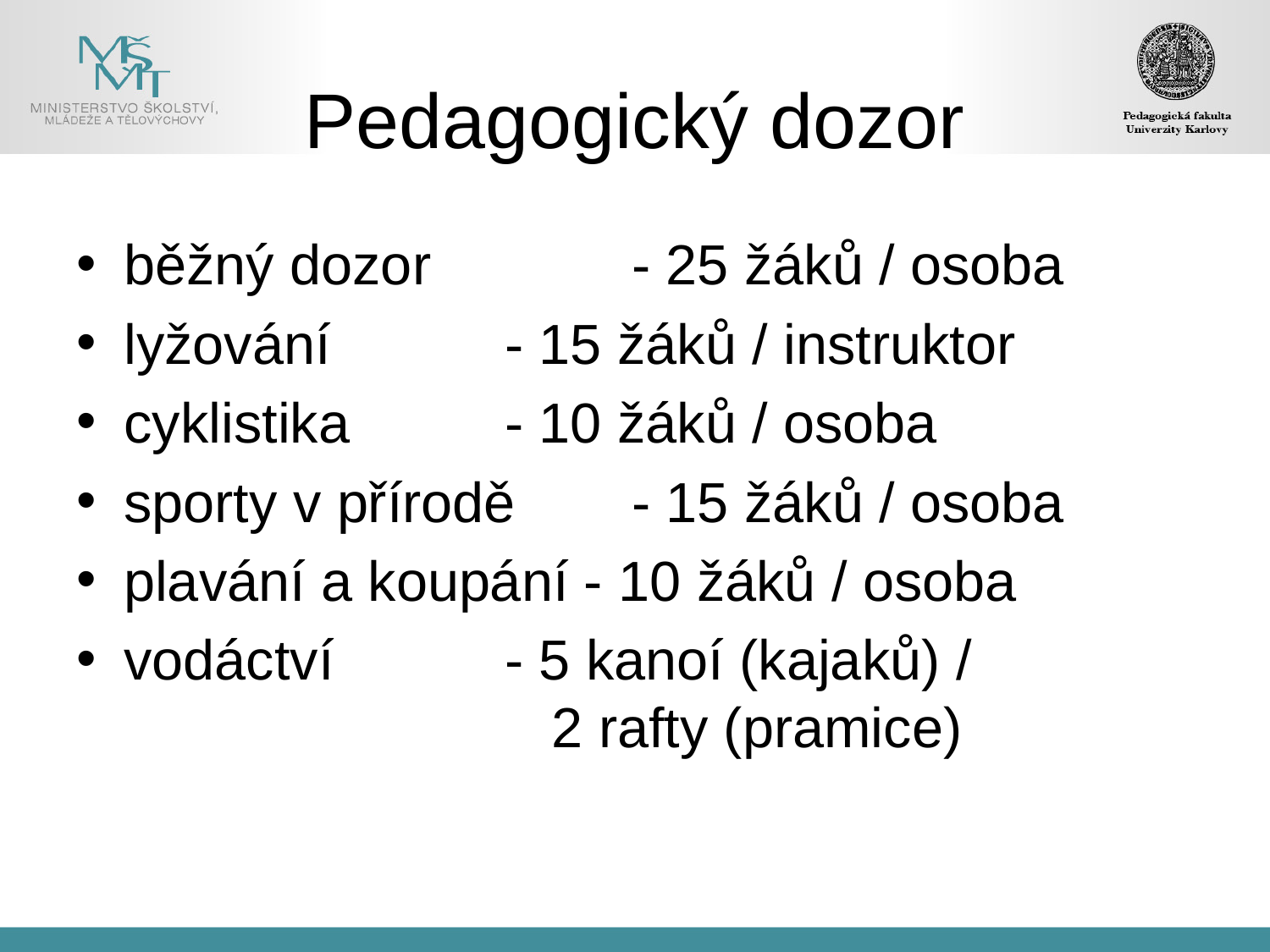

# Pedagogický dozor
běžný dozor		- 25 žáků / osoba
lyžování 		- 15 žáků / instruktor
cyklistika 		- 10 žáků / osoba
sporty v přírodě 	- 15 žáků / osoba
plavání a koupání - 10 žáků / osoba
vodáctví		- 5 kanoí (kajaků) /        				   2 rafty (pramice)